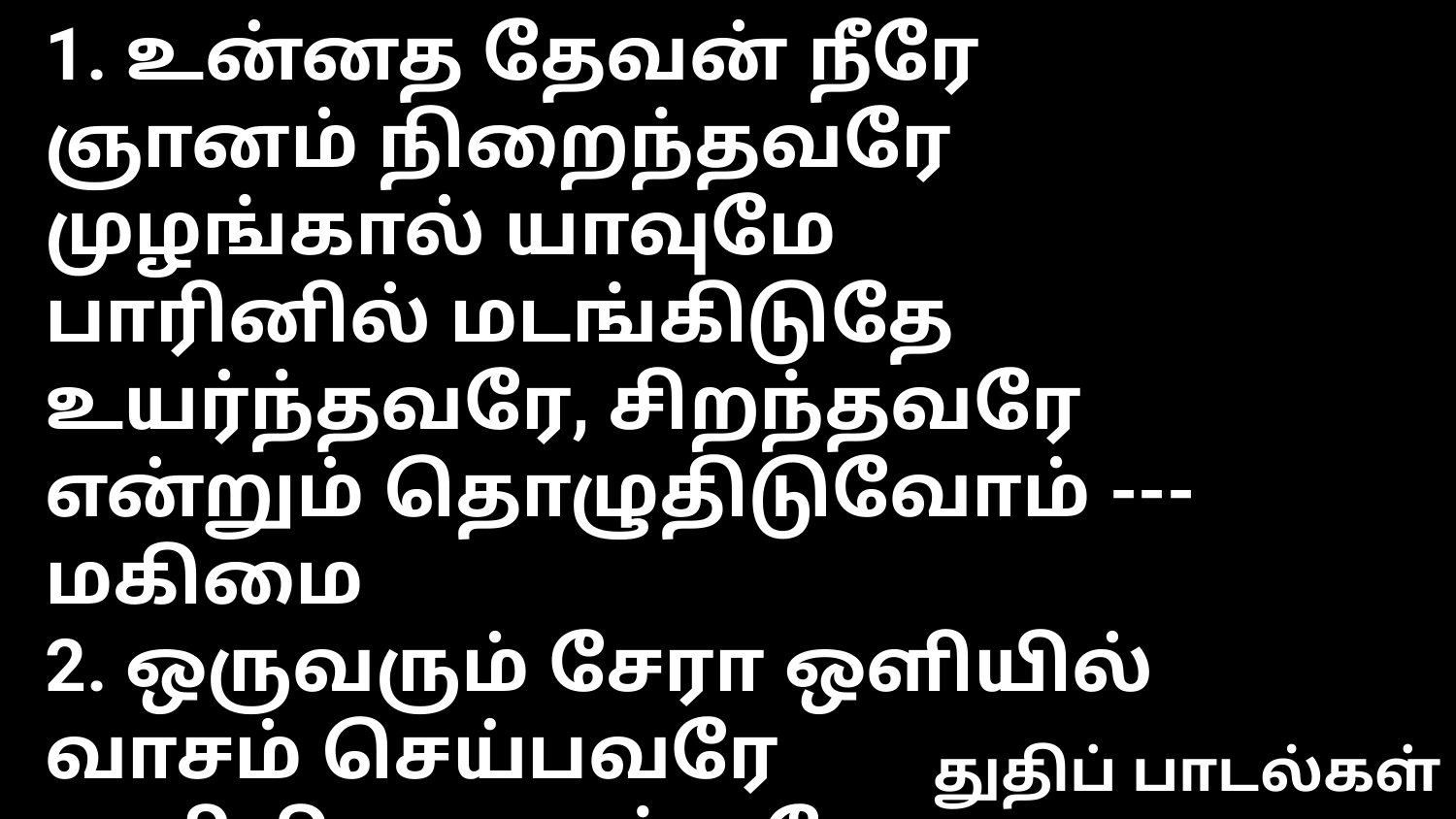

1. உன்னத தேவன் நீரே
ஞானம் நிறைந்தவரே
முழங்கால் யாவுமே
பாரினில் மடங்கிடுதே
உயர்ந்தவரே, சிறந்தவரே
என்றும் தொழுதிடுவோம் --- மகிமை
2. ஒருவரும் சேரா ஒளியில்
வாசம் செய்பவரே
ஒளியினை தந்துமே
இதயத்தில் வாசம் செய்யும்
ஒளி நிறைவே அருள் நிறைவே
என்றும் தொழுதிடுவோம் --- மகிமை
3. பரிசுத்த தேவன் நீரே
பாதம் பணிந்திடுவோம்
கழுவியே நிறுத்தினீரே
சத்திய தேவன் நீரே
கனம் மகிமை செலுத்தியே நாம்
இன்றும் தொழுதிடுவோம் --- மகிமை
4. நித்திய தேவனும் நீரே
நீதி நிறைந்தவரே
அடைக்கலமானவரே
அன்பு நிறைந்தவரே
நல்லவரே வல்லவரே
என்றும் தொழுதிடுவோம் --- மகிமை

துதிப் பாடல்கள்